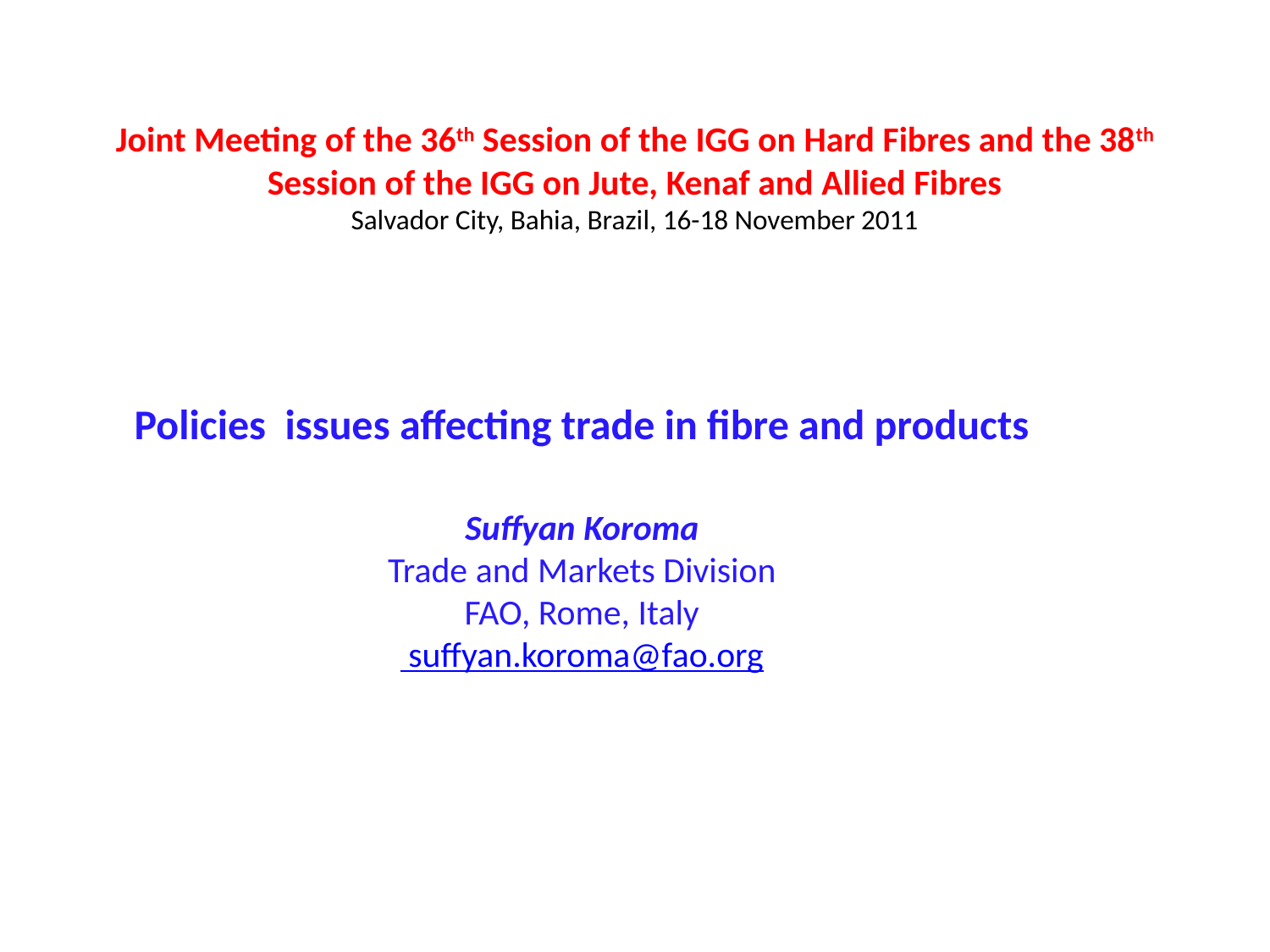

# Joint Meeting of the 36th Session of the IGG on Hard Fibres and the 38th Session of the IGG on Jute, Kenaf and Allied Fibres Salvador City, Bahia, Brazil, 16-18 November 2011
Policies  issues affecting trade in fibre and products

Suffyan Koroma
Trade and Markets Division
FAO, Rome, Italy
 suffyan.koroma@fao.org